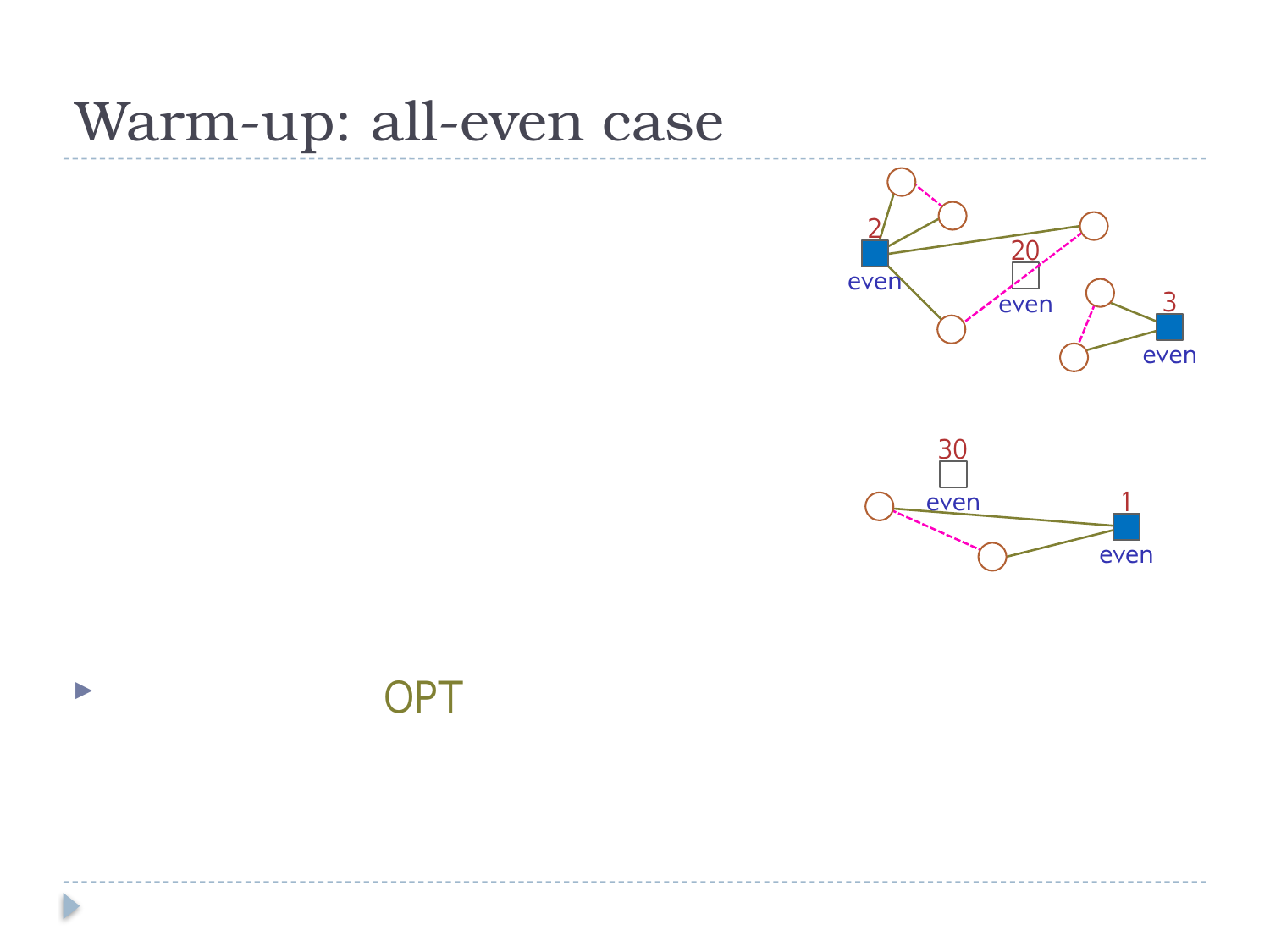

# Warm-up: all-even case

2

20

even

3
even

even

30

even
1

even

c(M*) ≤ c(M) ≤ OPT